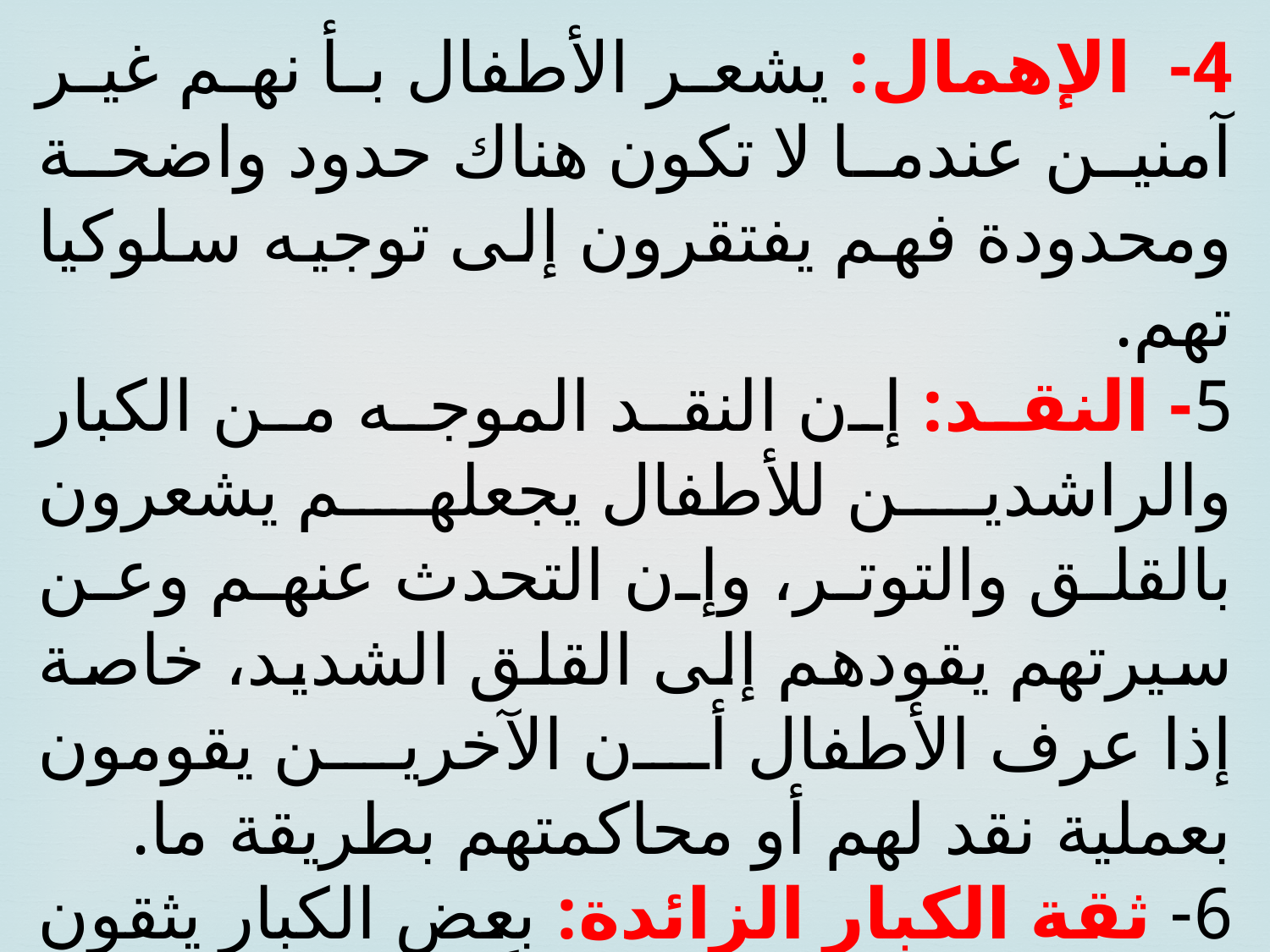

4-  الإهمال: يشعر الأطفال بأ نهم غير آمنين عندما لا تكون هناك حدود واضحة ومحدودة فهم يفتقرون إلى توجيه سلوكيا تهم.
5- النقد: إن النقد الموجه من الكبار والراشدين للأطفال يجعلهم يشعرون بالقلق والتوتر، وإن التحدث عنهم وعن سيرتهم يقودهم إلى القلق الشديد، خاصة إذا عرف الأطفال أن الآخرين يقومون بعملية نقد لهم أو محاكمتهم بطريقة ما.
6- ثقة الكبار الزائدة: بعض الكبار يثقون بالأطفال كما لو كانوا كباراً، غير
حاسبين أن نضج الأطفال قبل الأوان يكون سبباً في زيادة القلق عندهم.